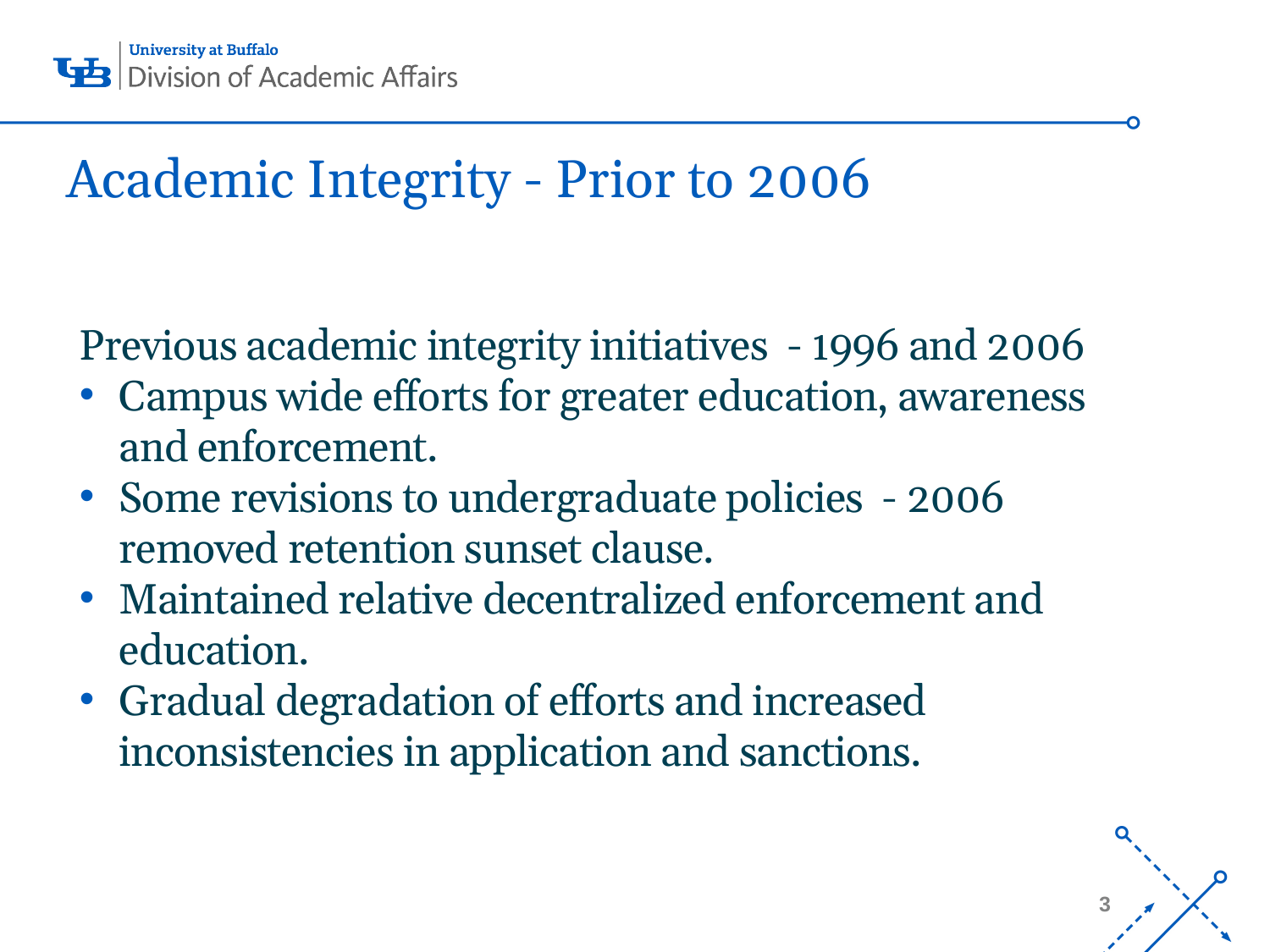

# Academic Integrity - Prior to 2006
Previous academic integrity initiatives  - 1996 and 2006
Campus wide efforts for greater education, awareness and enforcement.
Some revisions to undergraduate policies  - 2006 removed retention sunset clause.
Maintained relative decentralized enforcement and education.
Gradual degradation of efforts and increased inconsistencies in application and sanctions.